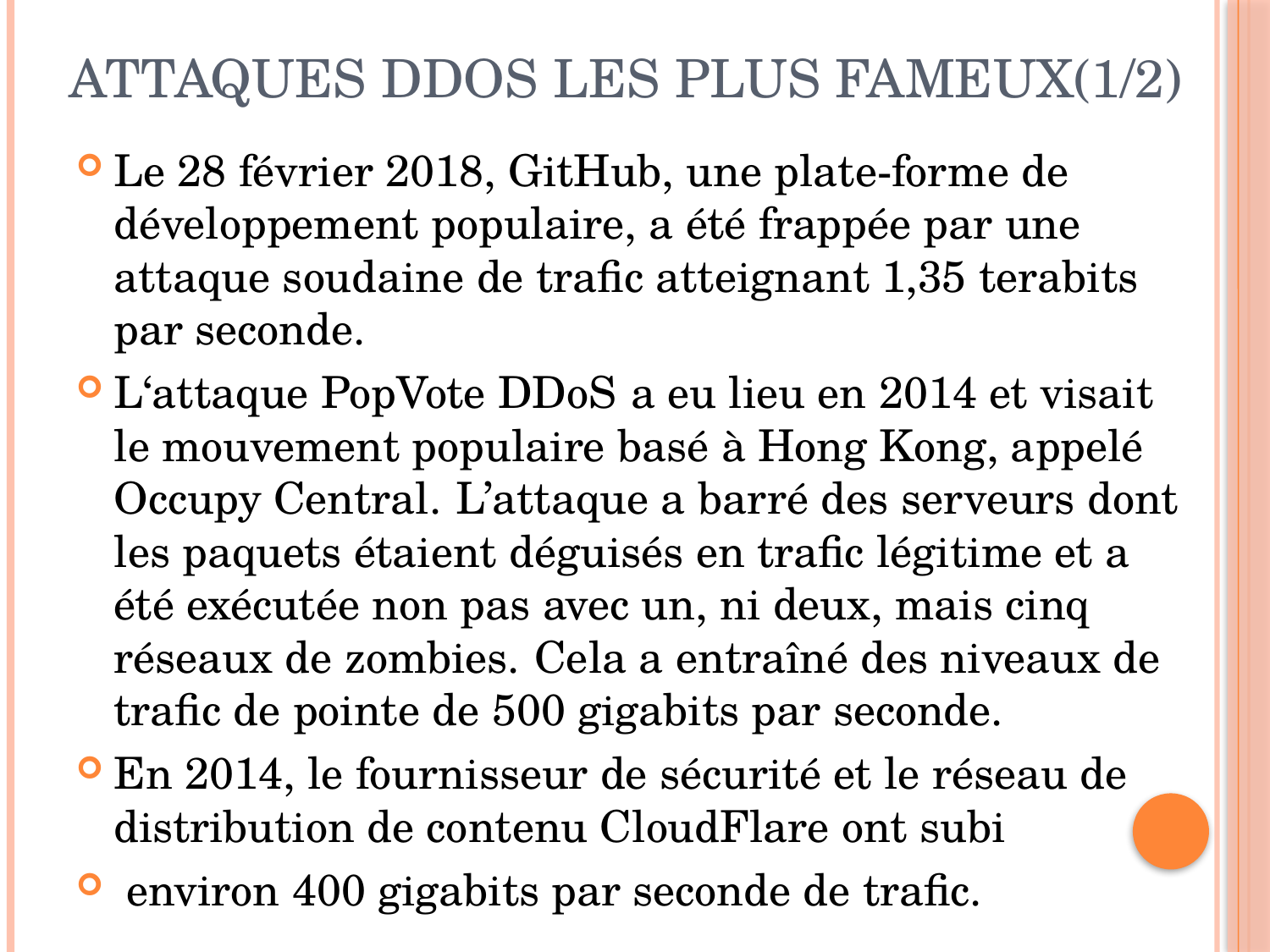

# attaques DDOS les plus fameux(1/2)
Le 28 février 2018, GitHub, une plate-forme de développement populaire, a été frappée par une attaque soudaine de trafic atteignant 1,35 terabits par seconde.
L‘attaque PopVote DDoS a eu lieu en 2014 et visait le mouvement populaire basé à Hong Kong, appelé Occupy Central. L’attaque a barré des serveurs dont les paquets étaient déguisés en trafic légitime et a été exécutée non pas avec un, ni deux, mais cinq réseaux de zombies. Cela a entraîné des niveaux de trafic de pointe de 500 gigabits par seconde.
En 2014, le fournisseur de sécurité et le réseau de distribution de contenu CloudFlare ont subi
 environ 400 gigabits par seconde de trafic.